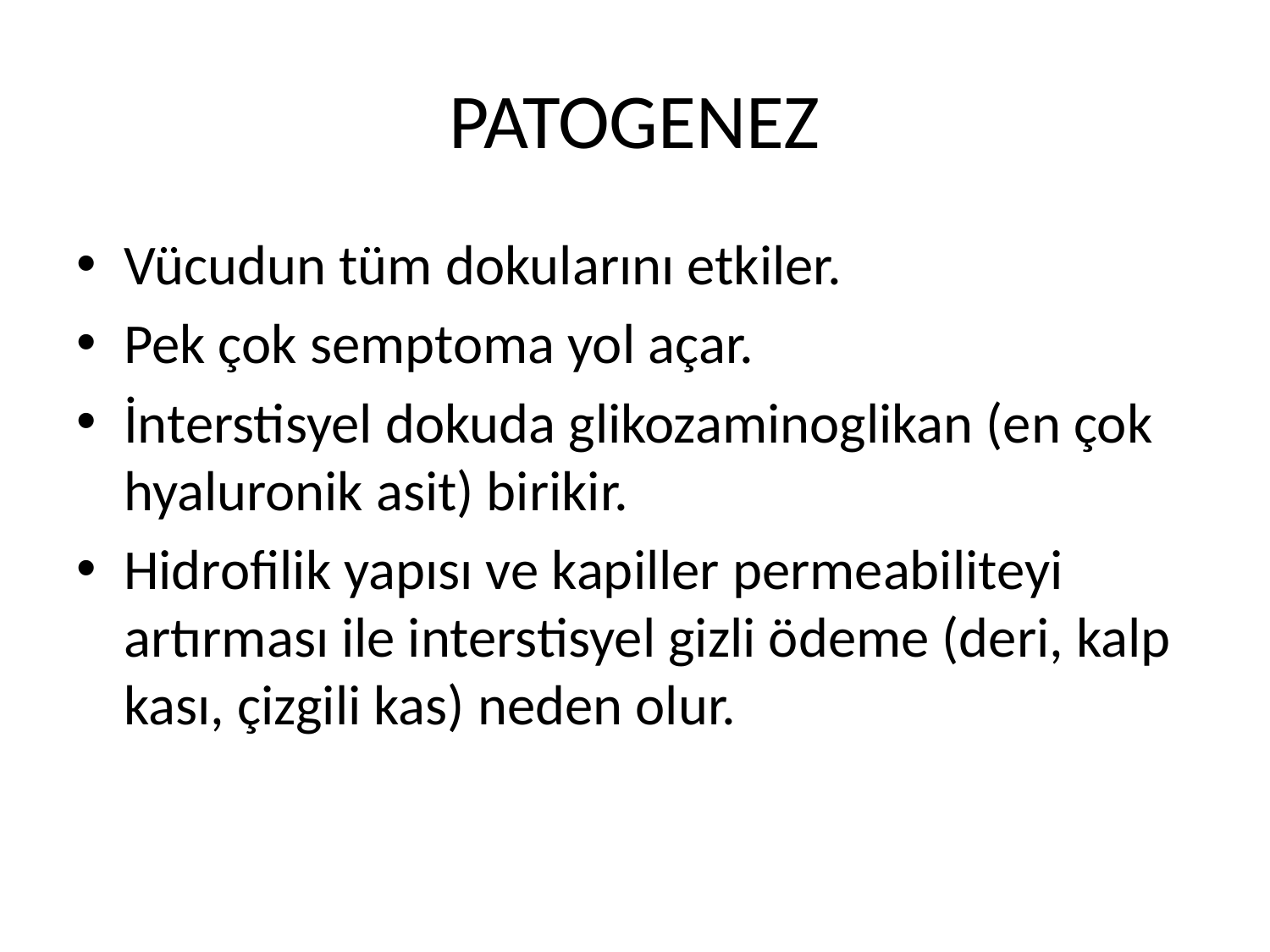

# PATOGENEZ
Vücudun tüm dokularını etkiler.
Pek çok semptoma yol açar.
İnterstisyel dokuda glikozaminoglikan (en çok hyaluronik asit) birikir.
Hidrofilik yapısı ve kapiller permeabiliteyi artırması ile interstisyel gizli ödeme (deri, kalp kası, çizgili kas) neden olur.